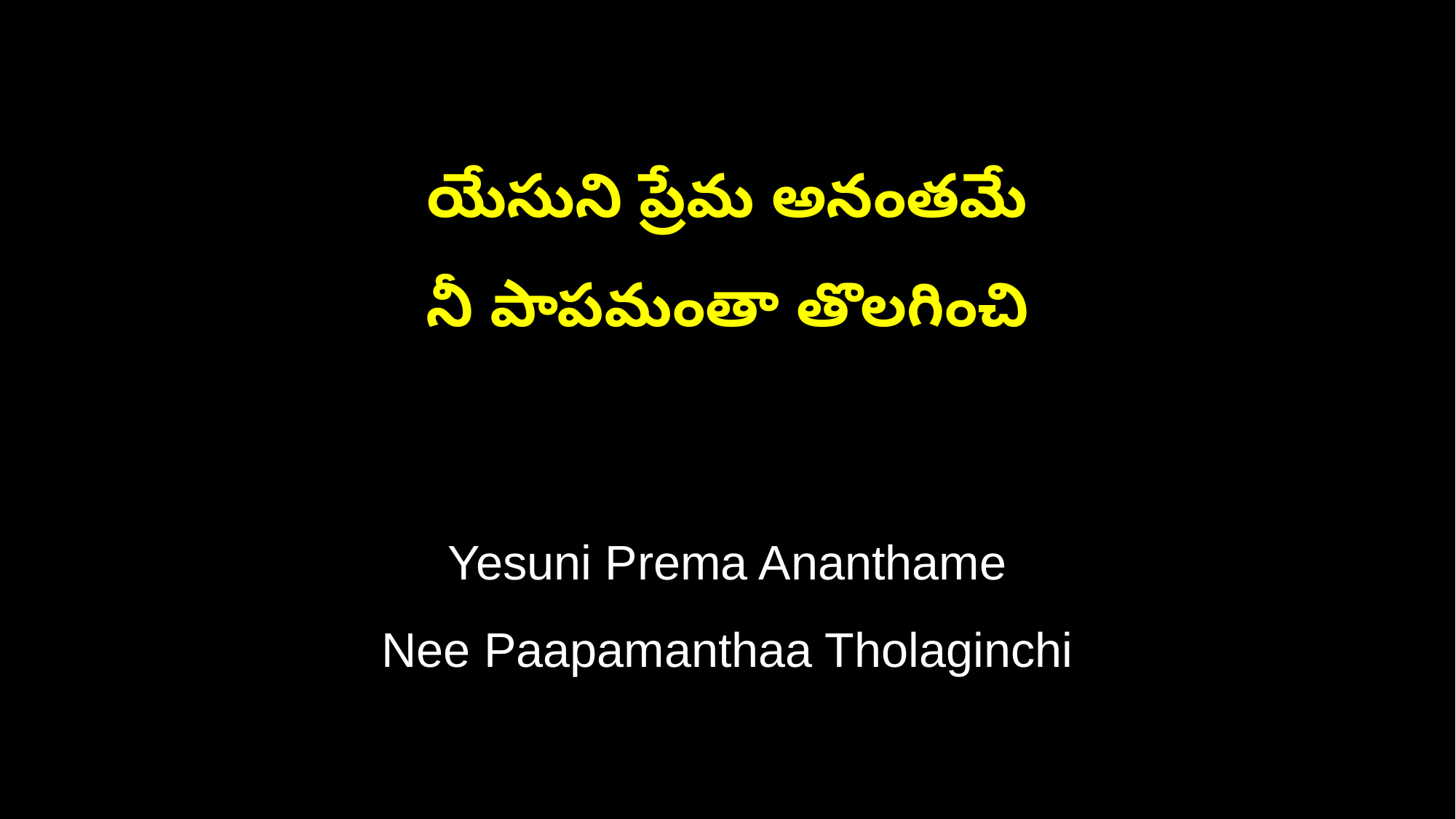

యేసుని ప్రేమ అనంతమే
నీ పాపమంతా తొలగించి
Yesuni Prema Ananthame
Nee Paapamanthaa Tholaginchi